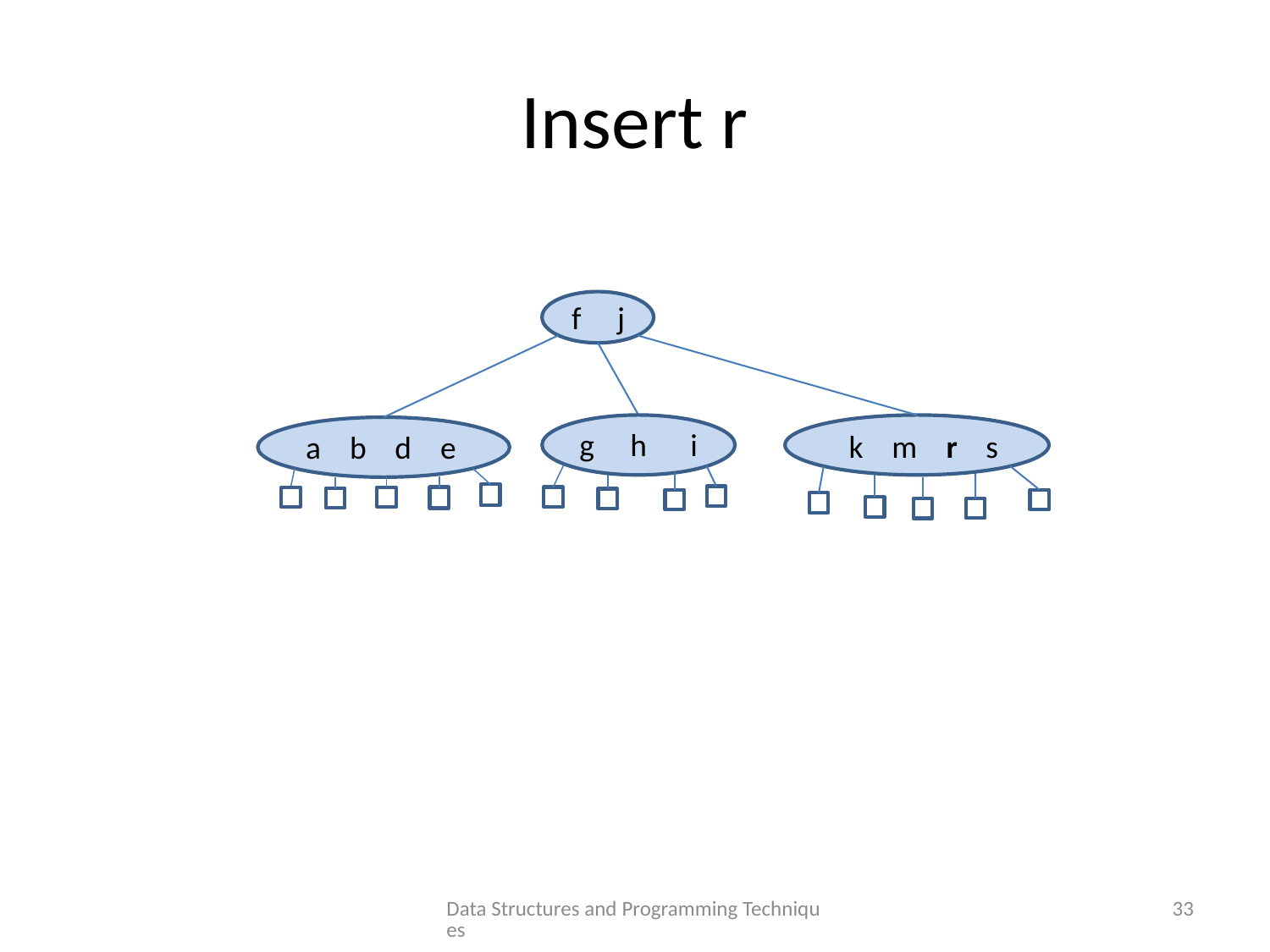

# Insert r

f     j

g     h      i
k    m    r    s
a    b    d    e

Data Structures and Programming Techniques
33